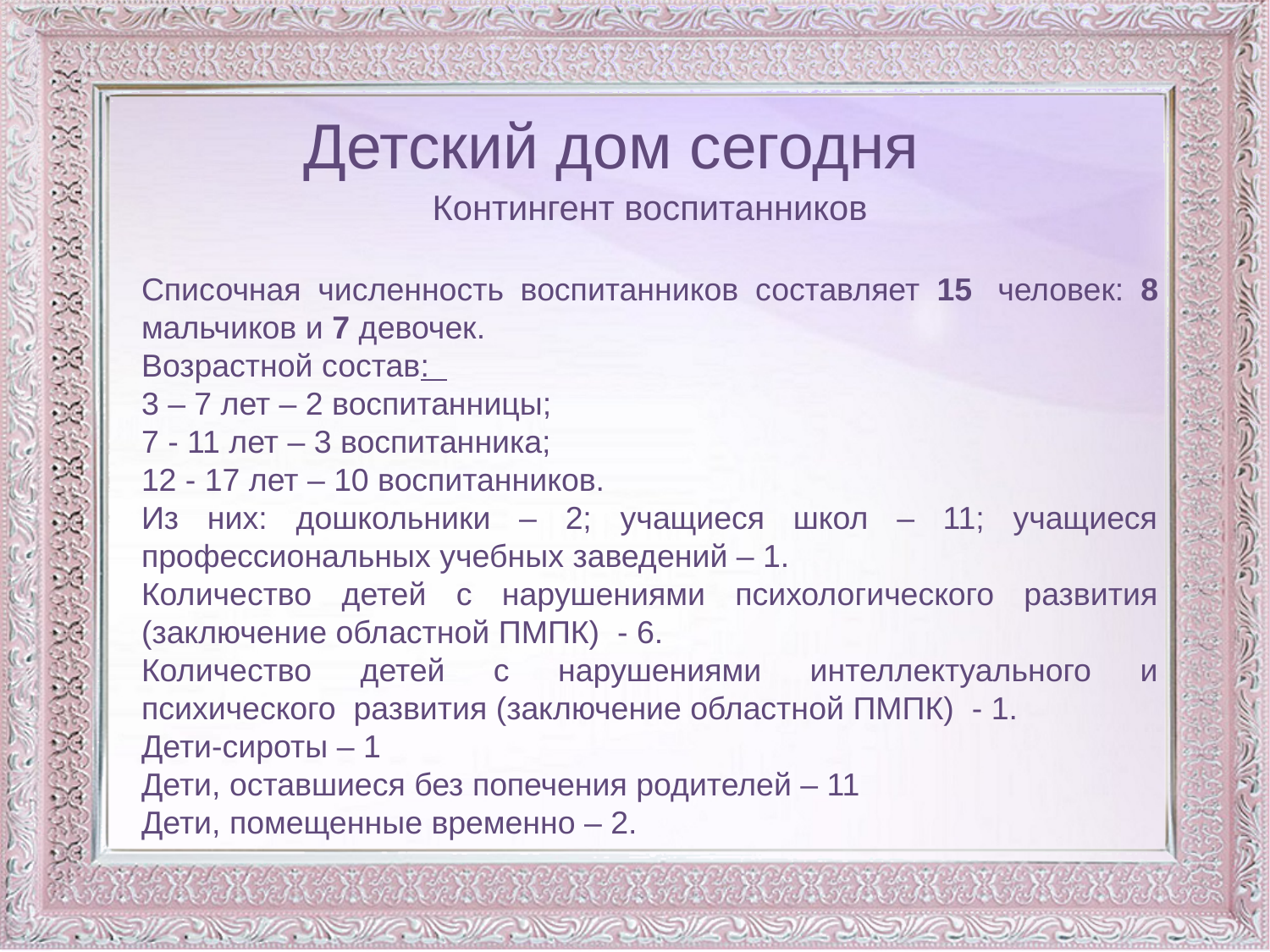

Детский дом сегодня
Контингент воспитанников

Списочная численность воспитанников составляет 15  человек: 8 мальчиков и 7 девочек.
Возрастной состав:
3 – 7 лет – 2 воспитанницы;
7 - 11 лет – 3 воспитанника;
12 - 17 лет – 10 воспитанников.
Из них: дошкольники – 2; учащиеся школ – 11; учащиеся профессиональных учебных заведений – 1.
Количество детей с нарушениями психологического развития (заключение областной ПМПК)  - 6.
Количество детей с нарушениями интеллектуального и психического  развития (заключение областной ПМПК)  - 1.
Дети-сироты – 1
Дети, оставшиеся без попечения родителей – 11
Дети, помещенные временно – 2.